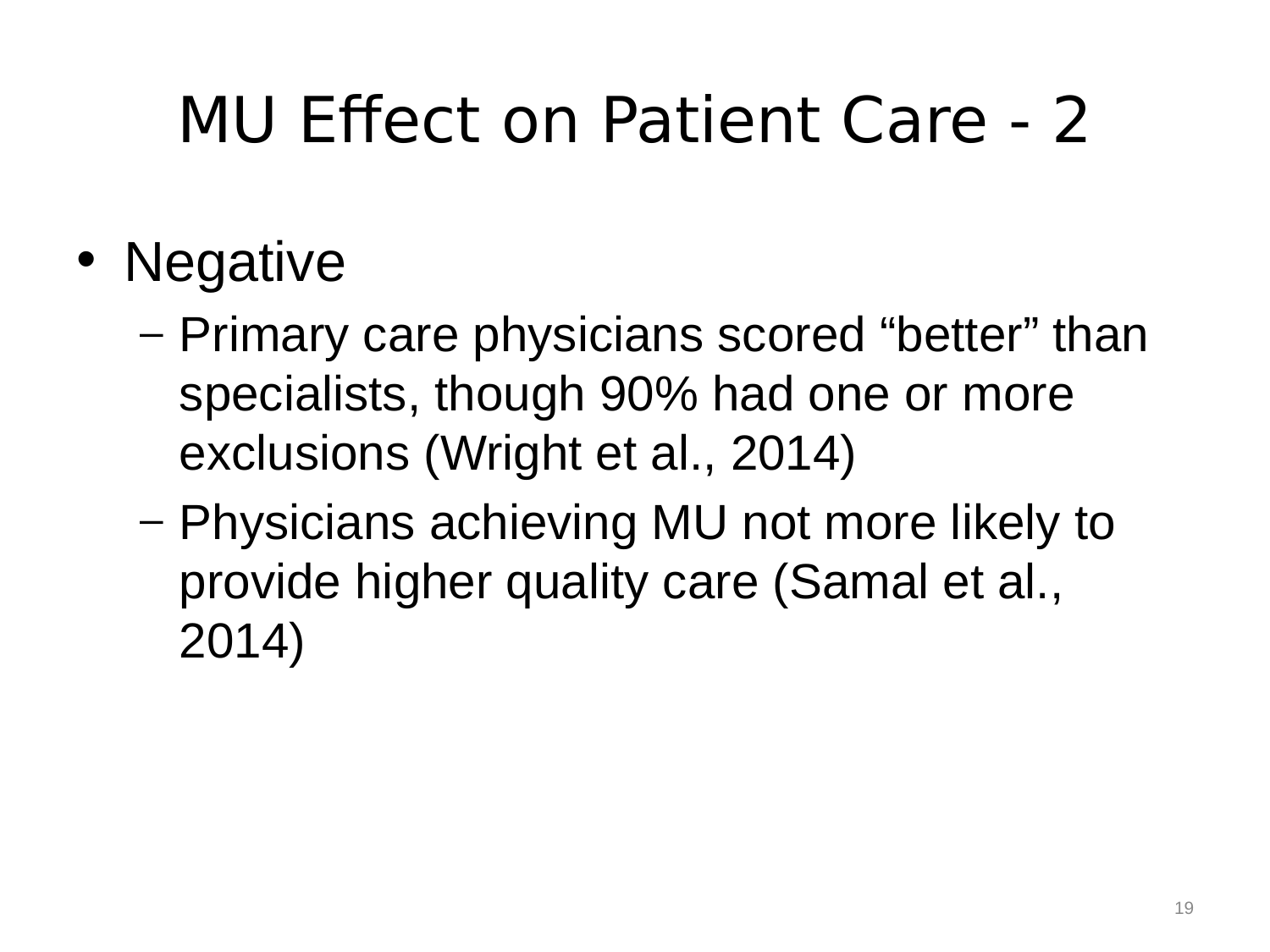

# MU Effect on Patient Care - 2
Negative
Primary care physicians scored “better” than specialists, though 90% had one or more exclusions (Wright et al., 2014)
Physicians achieving MU not more likely to provide higher quality care (Samal et al., 2014)
19